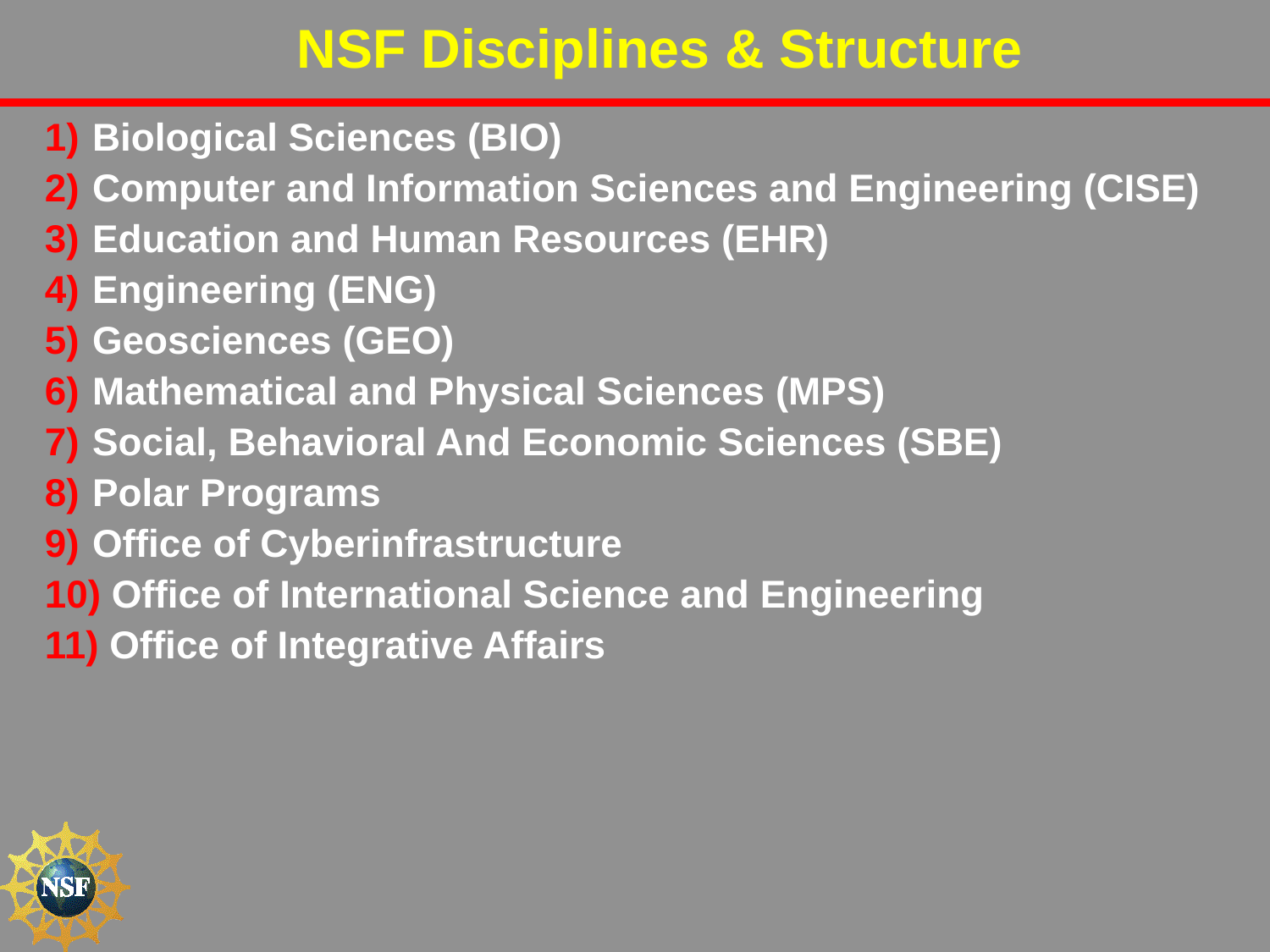

NSF Disciplines & Structure

Biological Sciences (BIO)
Computer and Information Sciences and Engineering (CISE)
Education and Human Resources (EHR)
Engineering (ENG)
Geosciences (GEO)
Mathematical and Physical Sciences (MPS)
Social, Behavioral And Economic Sciences (SBE)
Polar Programs
Office of Cyberinfrastructure
 Office of International Science and Engineering
 Office of Integrative Affairs